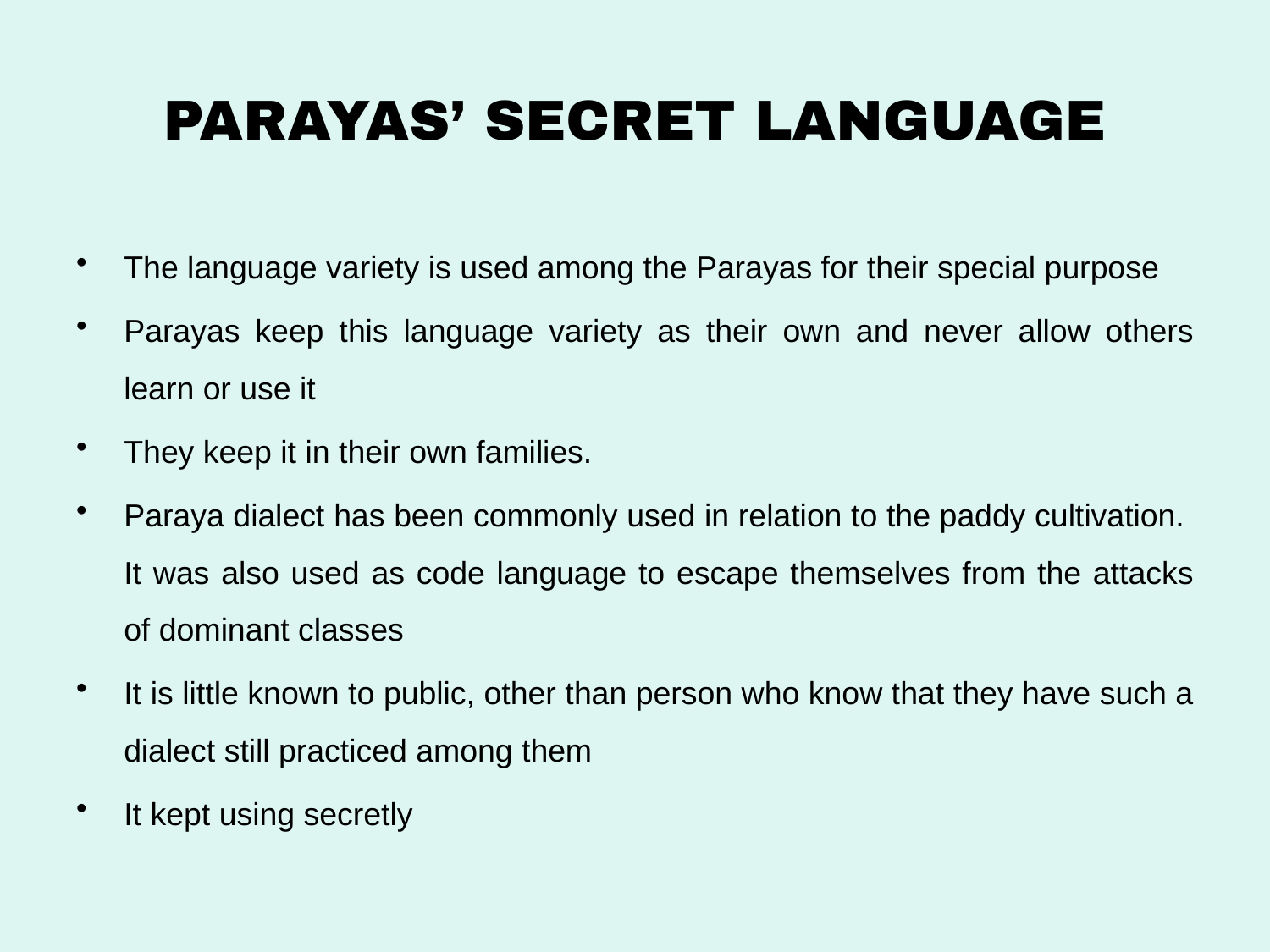

# PARAYAS’ SECRET LANGUAGE
The language variety is used among the Parayas for their special purpose
Parayas keep this language variety as their own and never allow others learn or use it
They keep it in their own families.
Paraya dialect has been commonly used in relation to the paddy cultivation.  It was also used as code language to escape themselves from the attacks of dominant classes
It is little known to public, other than person who know that they have such a dialect still practiced among them
It kept using secretly